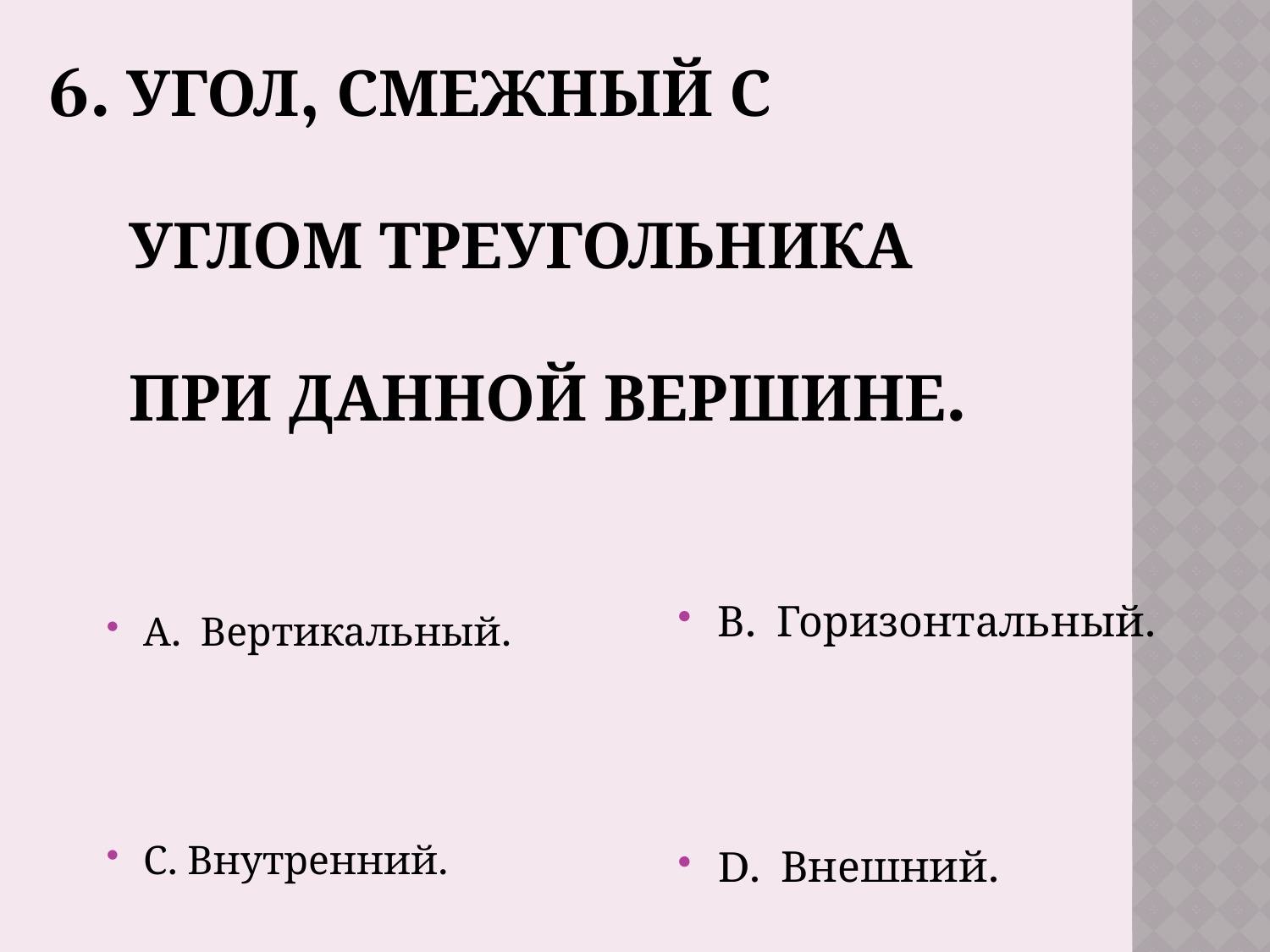

# 6. Угол, смежный с углом треугольника при данной вершине.

В.  Горизонтальный.

D.  Внешний.

А.  Вертикальный.

С. Внутренний.